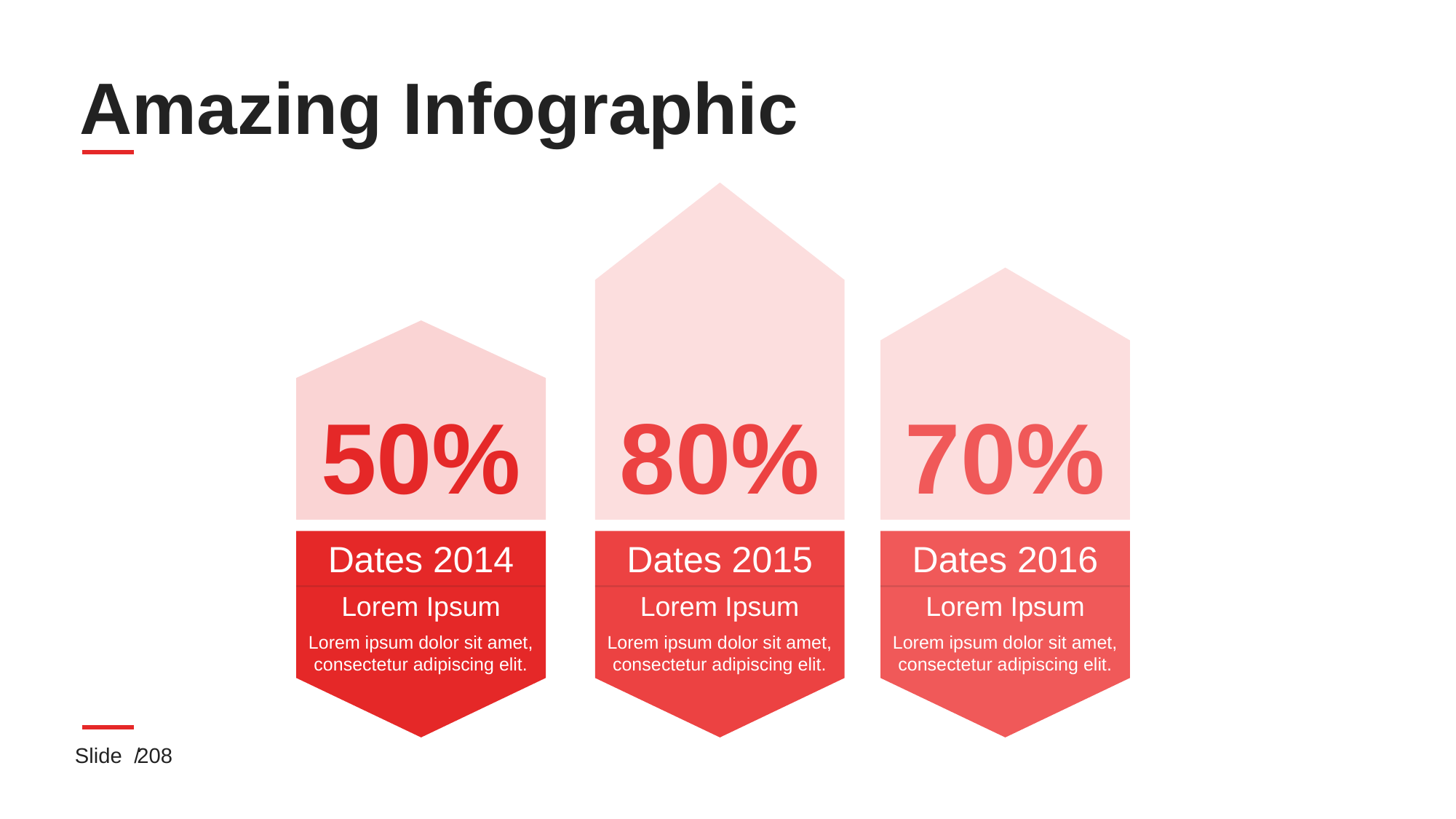

# Amazing Infographic
80%
70%
50%

Dates 2014
Lorem Ipsum
Lorem ipsum dolor sit amet, consectetur adipiscing elit.
Dates 2015
Lorem Ipsum
Lorem ipsum dolor sit amet, consectetur adipiscing elit.
Dates 2016
Lorem Ipsum
Lorem ipsum dolor sit amet, consectetur adipiscing elit.